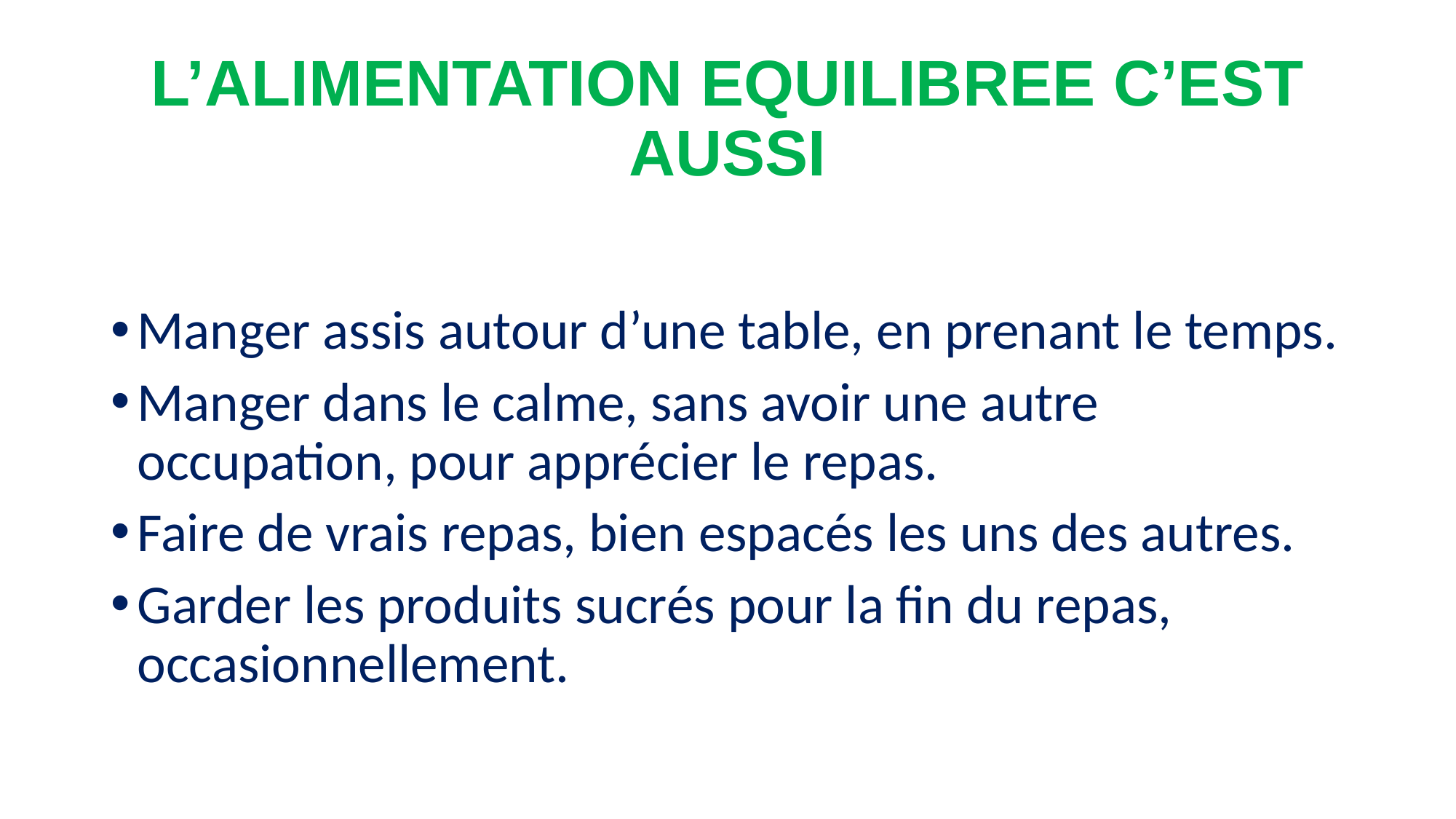

L’ALIMENTATION EQUILIBREE C’EST AUSSI

Manger assis autour d’une table, en prenant le temps.
Manger dans le calme, sans avoir une autre occupation, pour apprécier le repas.
Faire de vrais repas, bien espacés les uns des autres.
Garder les produits sucrés pour la fin du repas, occasionnellement.